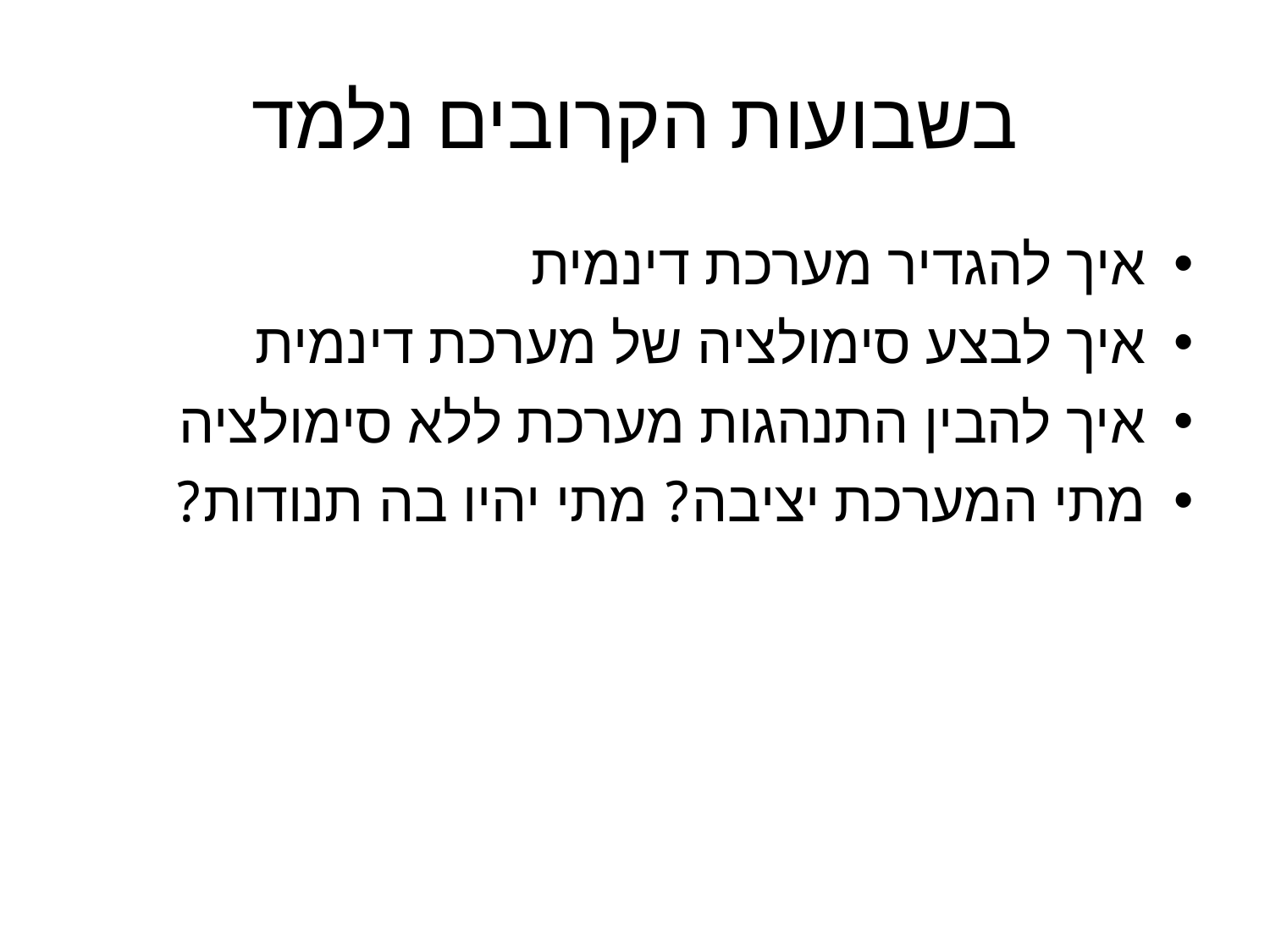

# בשבועות הקרובים נלמד
איך להגדיר מערכת דינמית
איך לבצע סימולציה של מערכת דינמית
איך להבין התנהגות מערכת ללא סימולציה
מתי המערכת יציבה? מתי יהיו בה תנודות?